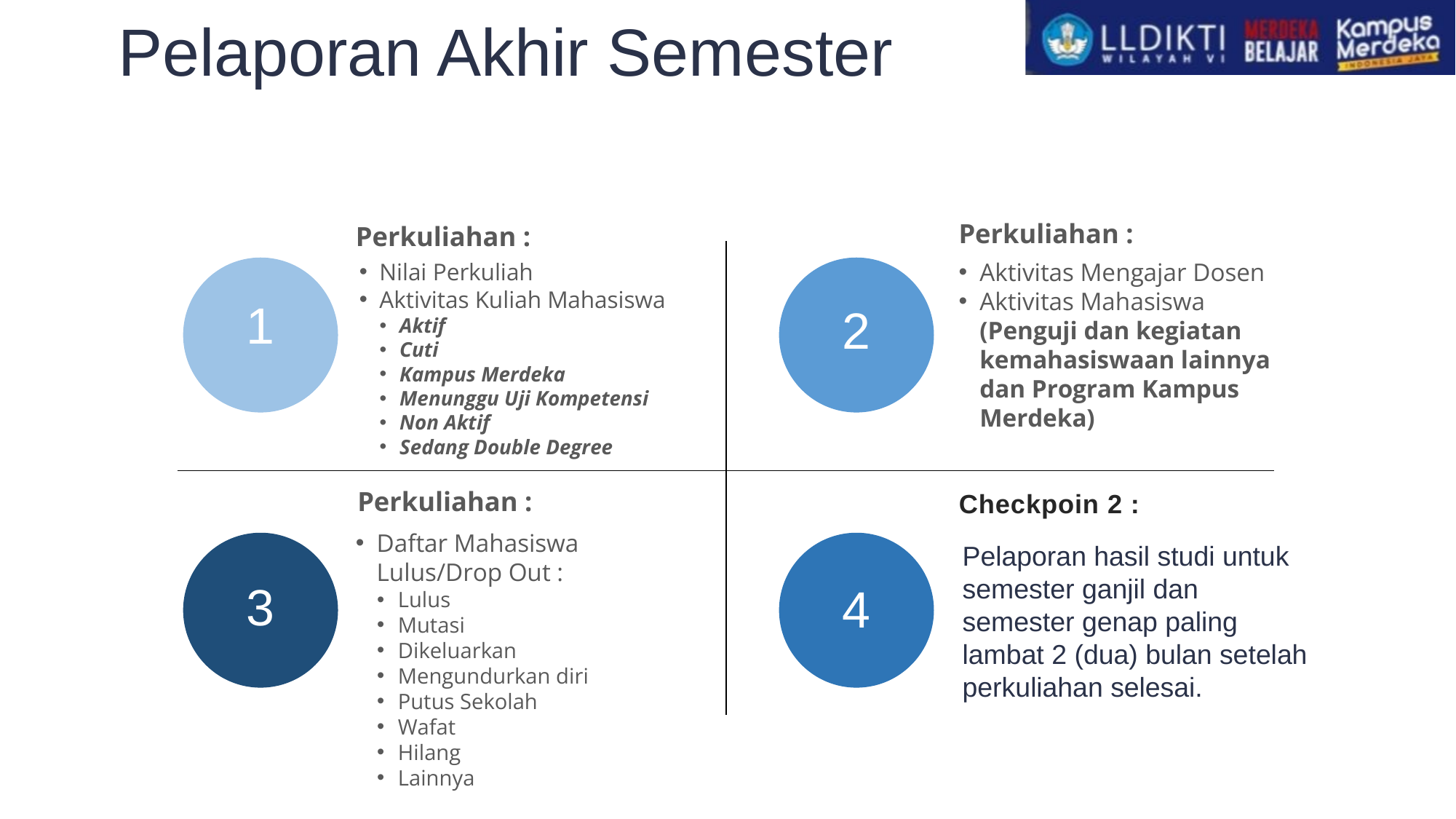

# Pelaporan Akhir Semester
Perkuliahan :
Perkuliahan :
Aktivitas Mengajar Dosen
Aktivitas Mahasiswa (Penguji dan kegiatan kemahasiswaan lainnya dan Program Kampus Merdeka)
Nilai Perkuliah
Aktivitas Kuliah Mahasiswa
Aktif
Cuti
Kampus Merdeka
Menunggu Uji Kompetensi
Non Aktif
Sedang Double Degree
1
2
Perkuliahan :
Checkpoin 2 :

Daftar Mahasiswa Lulus/Drop Out :
Lulus
Mutasi
Dikeluarkan
Mengundurkan diri
Putus Sekolah
Wafat
Hilang
Lainnya
Pelaporan hasil studi untuk semester ganjil dan semester genap paling lambat 2 (dua) bulan setelah perkuliahan selesai.
3
4